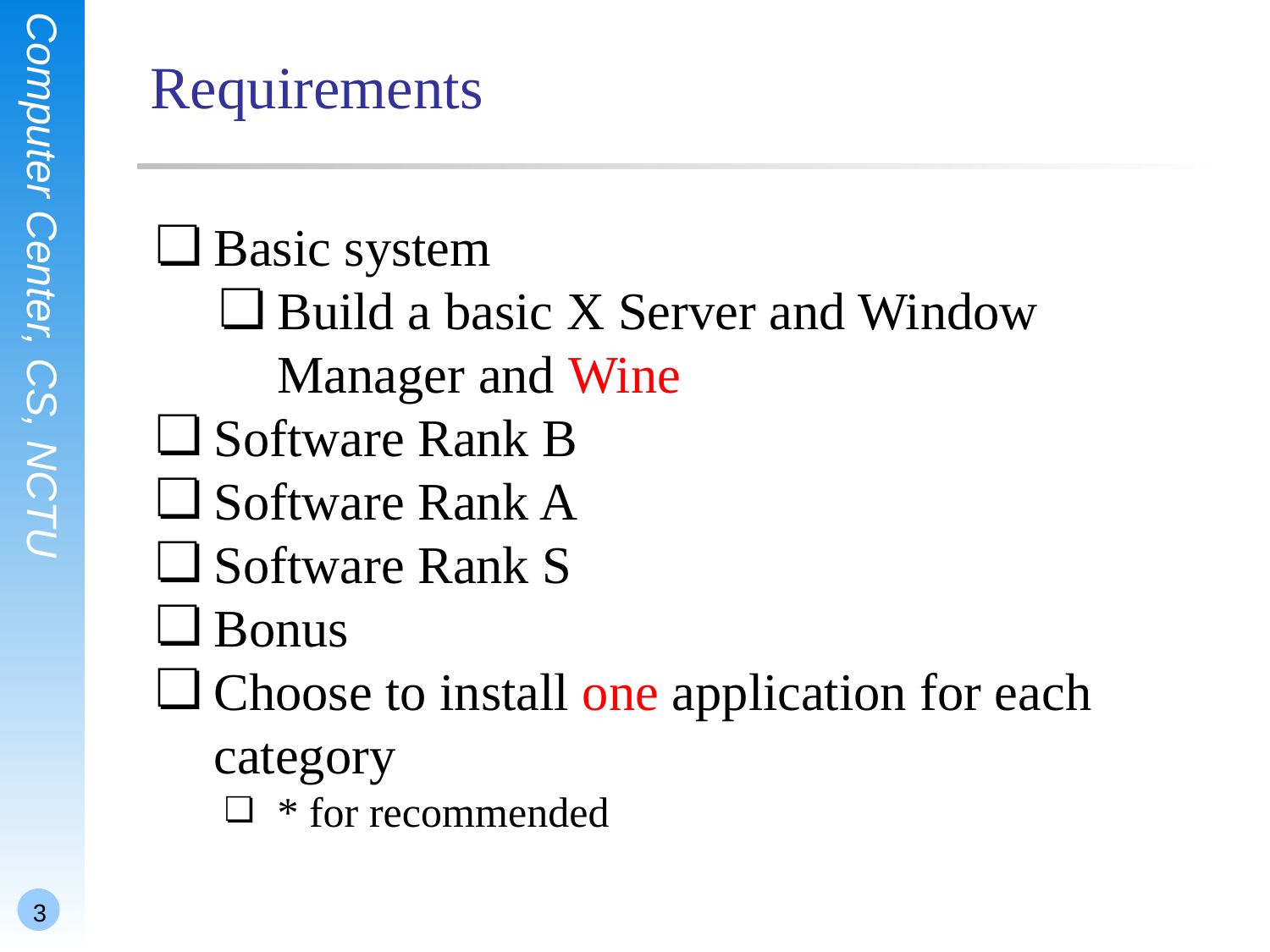

# Requirements
Basic system
Build a basic X Server and Window Manager and Wine
Software Rank B
Software Rank A
Software Rank S
Bonus
Choose to install one application for each category
* for recommended
3